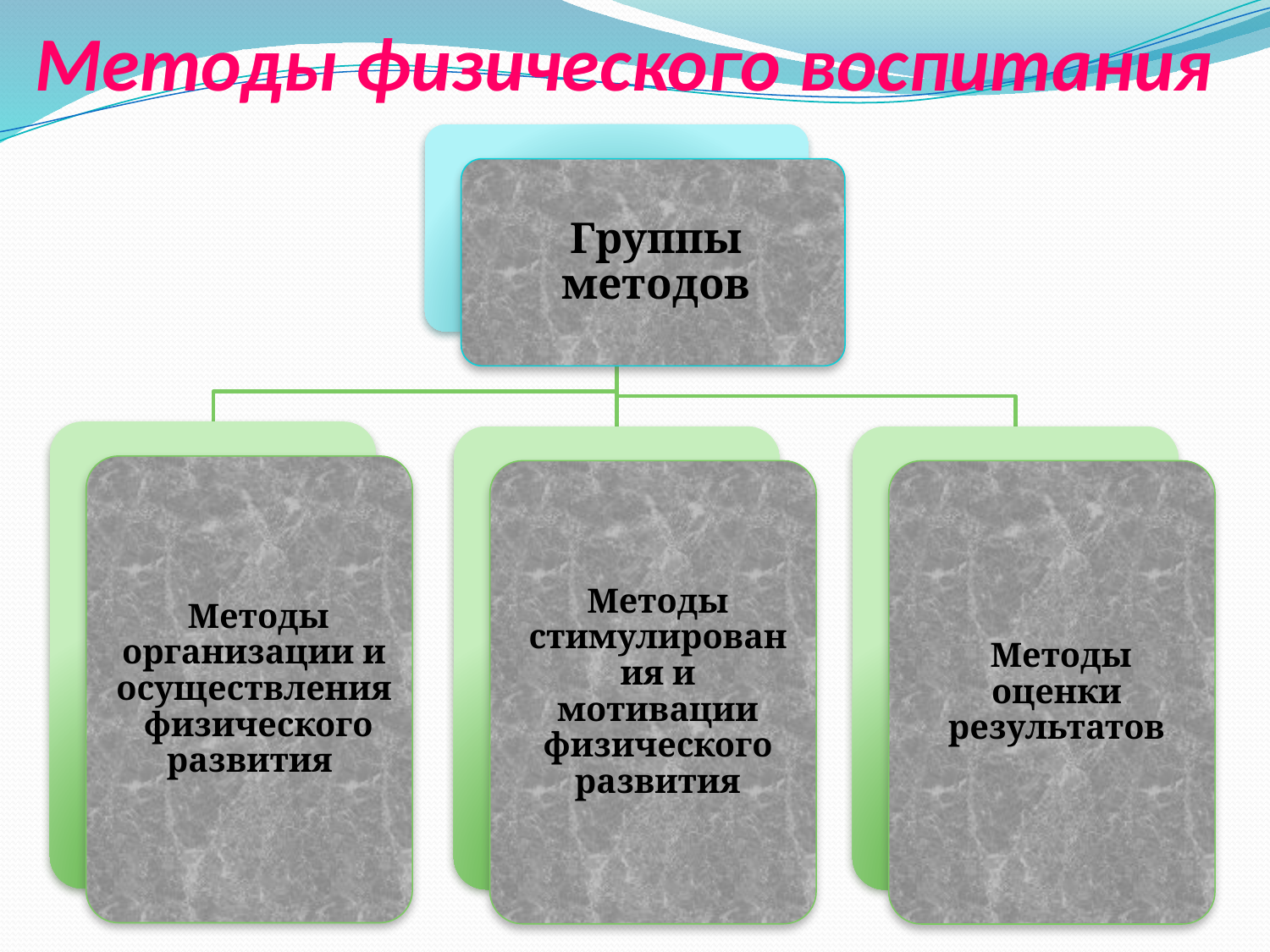

# Методы физического воспитания
Группы методов
 Методы организации и осуществления  физического развития
Методы стимулирования и мотивации физического развития
 Методы оценки результатов